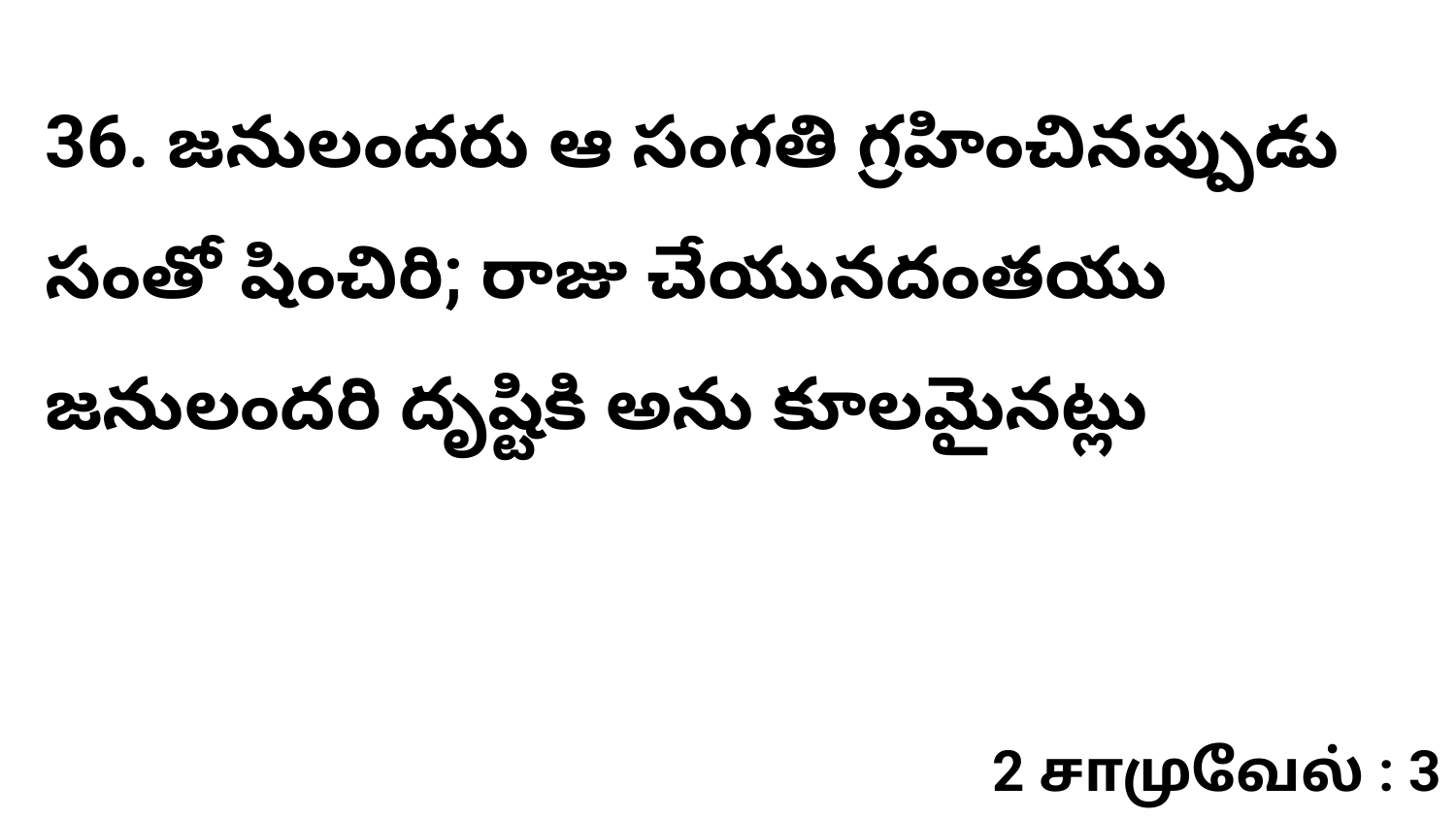

36. జనులందరు ఆ సంగతి గ్రహించినప్పుడు సంతో షించిరి; రాజు చేయునదంతయు జనులందరి దృష్టికి అను కూలమైనట్లు
2 சாமுவேல் : 3